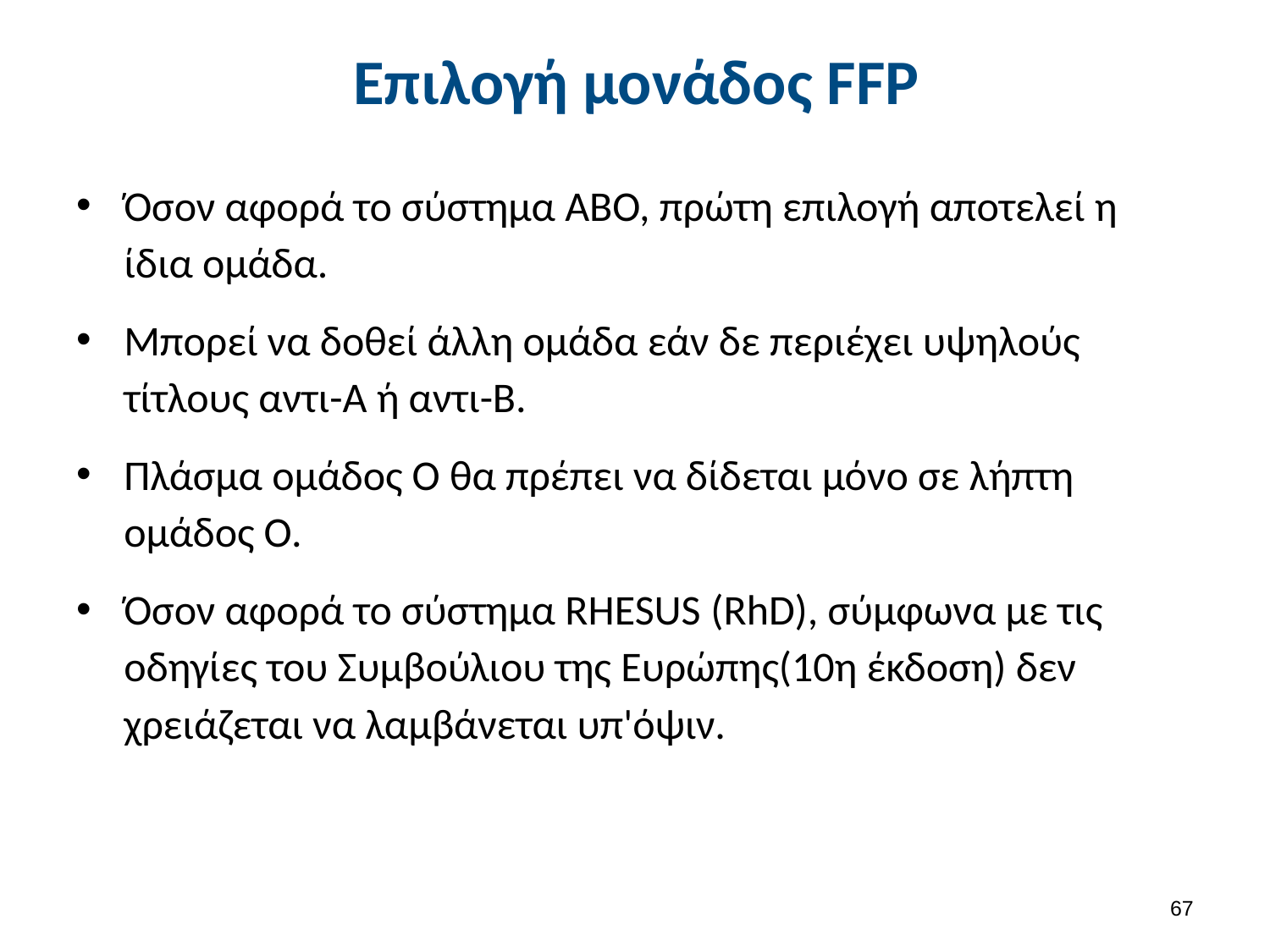

# Επιλογή μονάδος FFP
Όσον αφορά το σύστημα ΑΒΟ, πρώτη επιλογή αποτελεί η ίδια ομάδα.
Μπορεί να δοθεί άλλη ομάδα εάν δε περιέχει υψηλούς τίτλους αντι-Α ή αντι-Β.
Πλάσμα ομάδος Ο θα πρέπει να δίδεται μόνο σε λήπτη ομάδος Ο.
Όσον αφορά το σύστημα RHESUS (RhD), σύμφωνα με τις οδηγίες του Συμβούλιου της Ευρώπης(10η έκδοση) δεν χρειάζεται να λαμβάνεται υπ'όψιν.
67